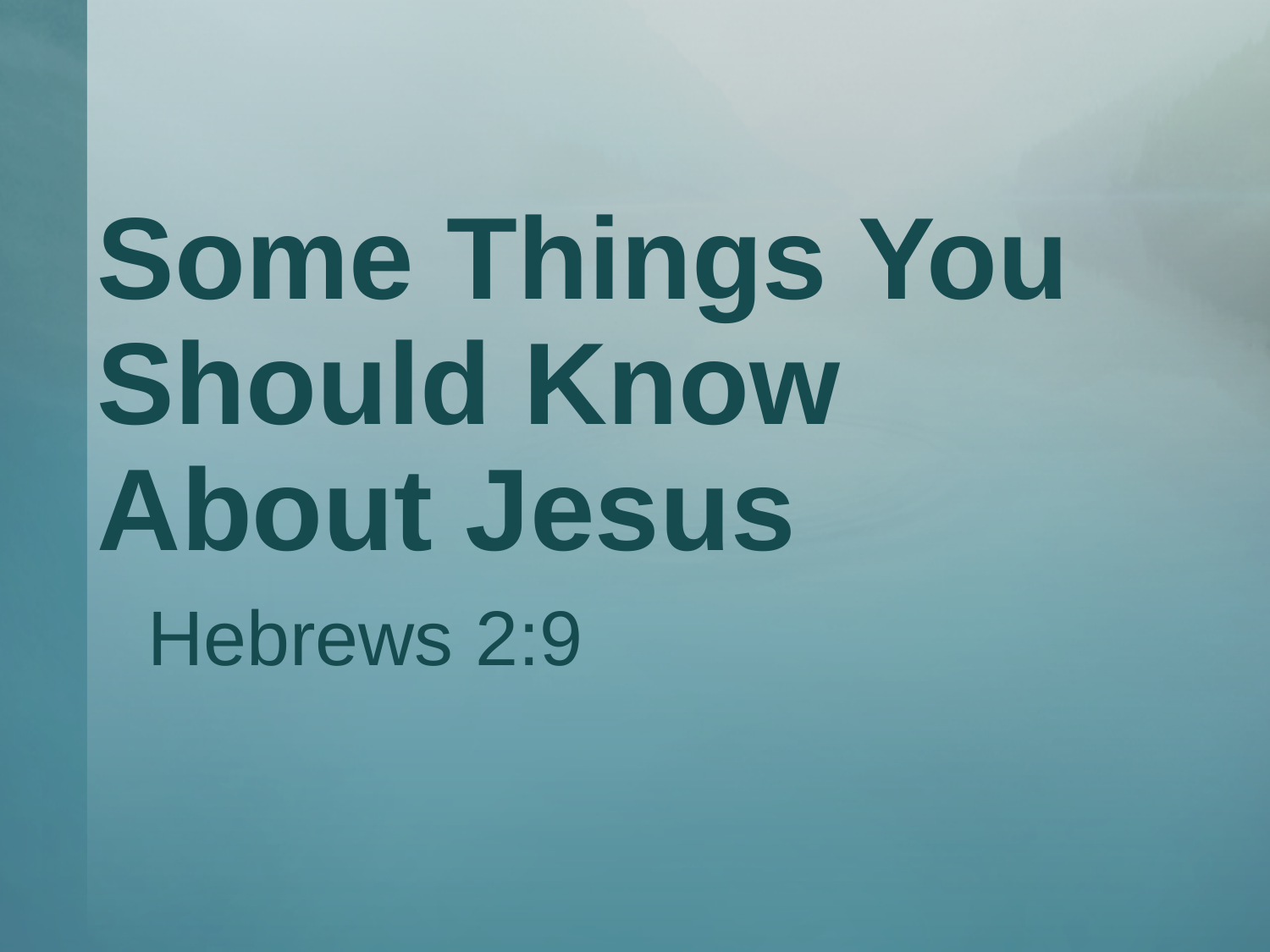

# Some Things You Should Know About Jesus
Hebrews 2:9